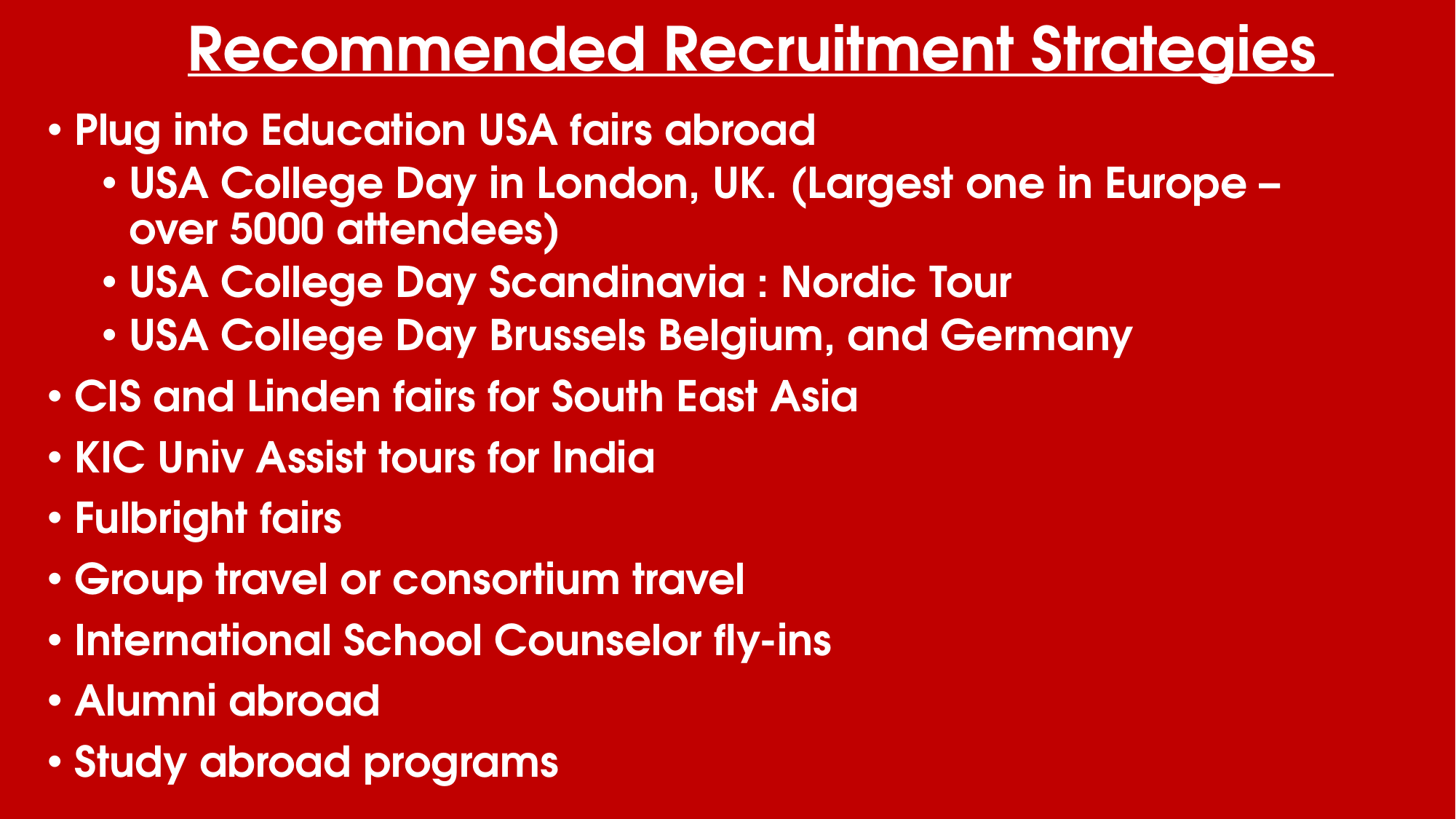

# Recommended Recruitment Strategies
Plug into Education USA fairs abroad
USA College Day in London, UK. (Largest one in Europe – over 5000 attendees)
USA College Day Scandinavia : Nordic Tour
USA College Day Brussels Belgium, and Germany
CIS and Linden fairs for South East Asia
KIC Univ Assist tours for India
Fulbright fairs
Group travel or consortium travel
International School Counselor fly-ins
Alumni abroad
Study abroad programs